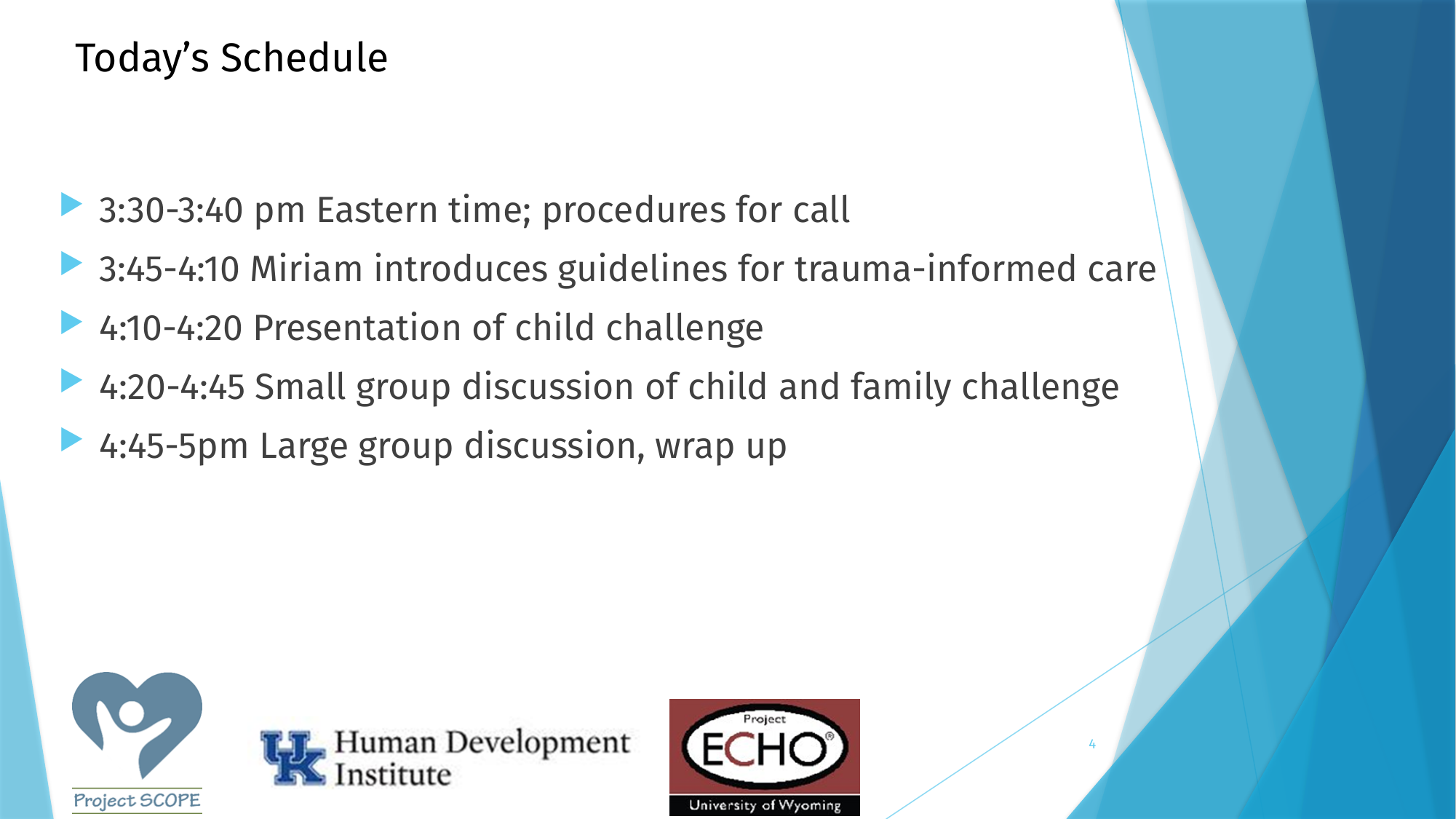

# Today’s Schedule
3:30-3:40 pm Eastern time; procedures for call
3:45-4:10 Miriam introduces guidelines for trauma-informed care
4:10-4:20 Presentation of child challenge
4:20-4:45 Small group discussion of child and family challenge
4:45-5pm Large group discussion, wrap up

4